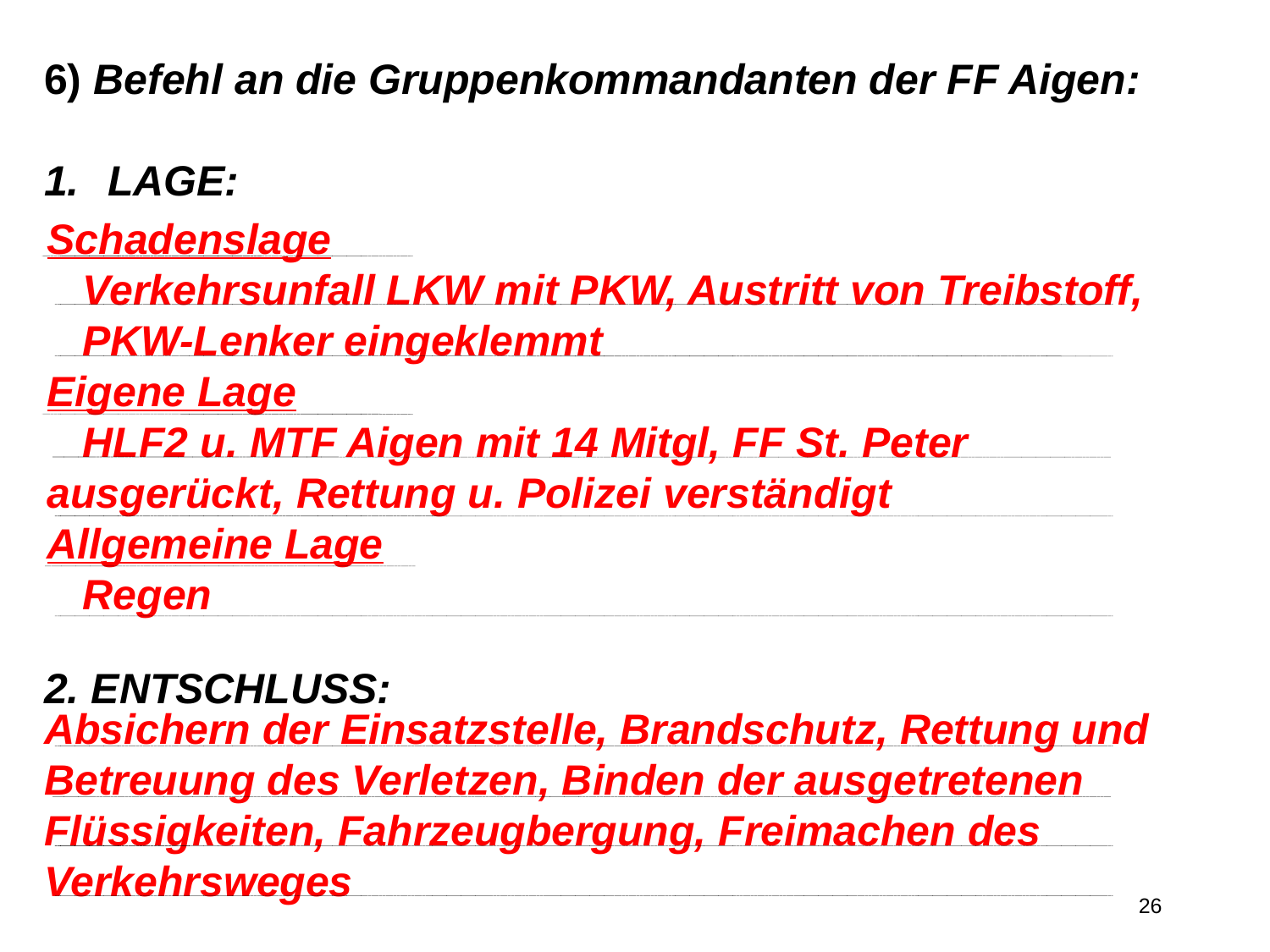

6) Befehl an die Gruppenkommandanten der FF Aigen:

LAGE:

2. ENTSCHLUSS:
Schadenslage
   Verkehrsunfall LKW mit PKW, Austritt von Treibstoff,
   PKW-Lenker eingeklemmt
Eigene Lage
   HLF2 u. MTF Aigen mit 14 Mitgl, FF St. Peter ausgerückt, Rettung u. Polizei verständigt
Allgemeine Lage
   Regen

Absichern der Einsatzstelle, Brandschutz, Rettung und
Betreuung des Verletzen, Binden der ausgetretenen Flüssigkeiten, Fahrzeugbergung, Freimachen des Verkehrsweges

26